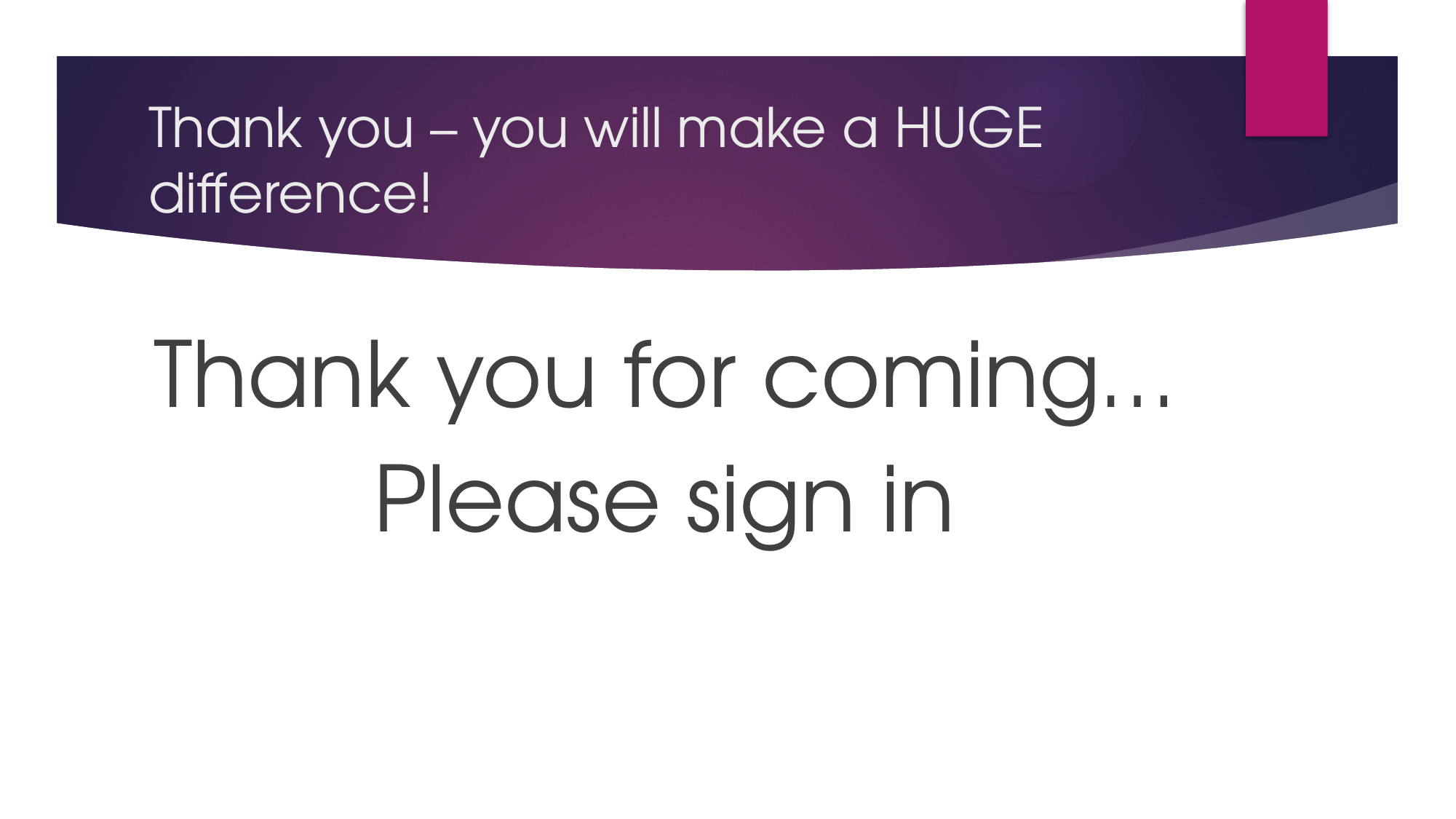

# Thank you – you will make a HUGE difference!
Thank you for coming…
Please sign in